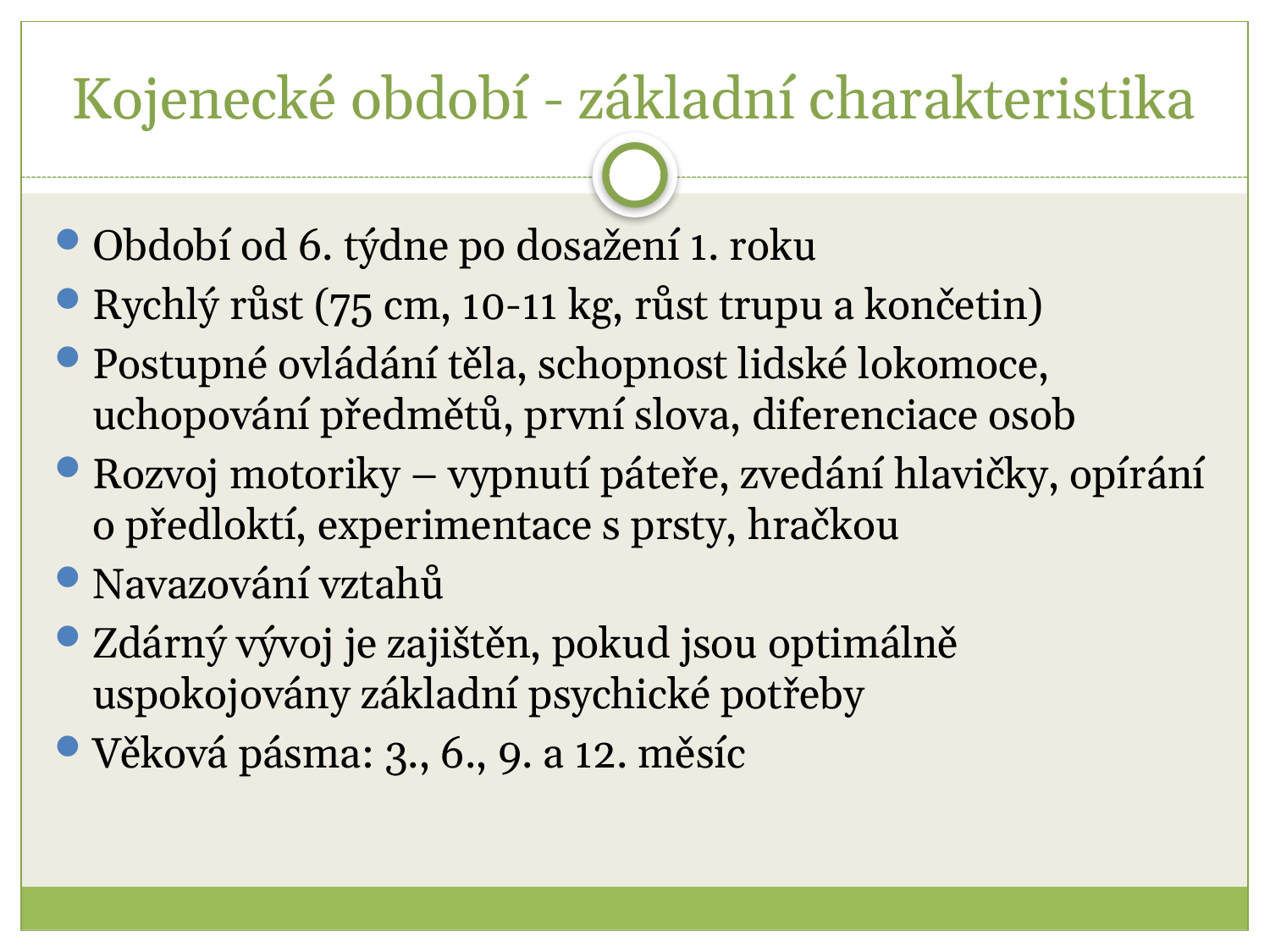

# Kojenecké období - základní charakteristika
Období od 6. týdne po dosažení 1. roku
Rychlý růst (75 cm, 10-11 kg, růst trupu a končetin)
Postupné ovládání těla, schopnost lidské lokomoce, uchopování předmětů, první slova, diferenciace osob
Rozvoj motoriky – vypnutí páteře, zvedání hlavičky, opírání o předloktí, experimentace s prsty, hračkou
Navazování vztahů
Zdárný vývoj je zajištěn, pokud jsou optimálně uspokojovány základní psychické potřeby
Věková pásma: 3., 6., 9. a 12. měsíc